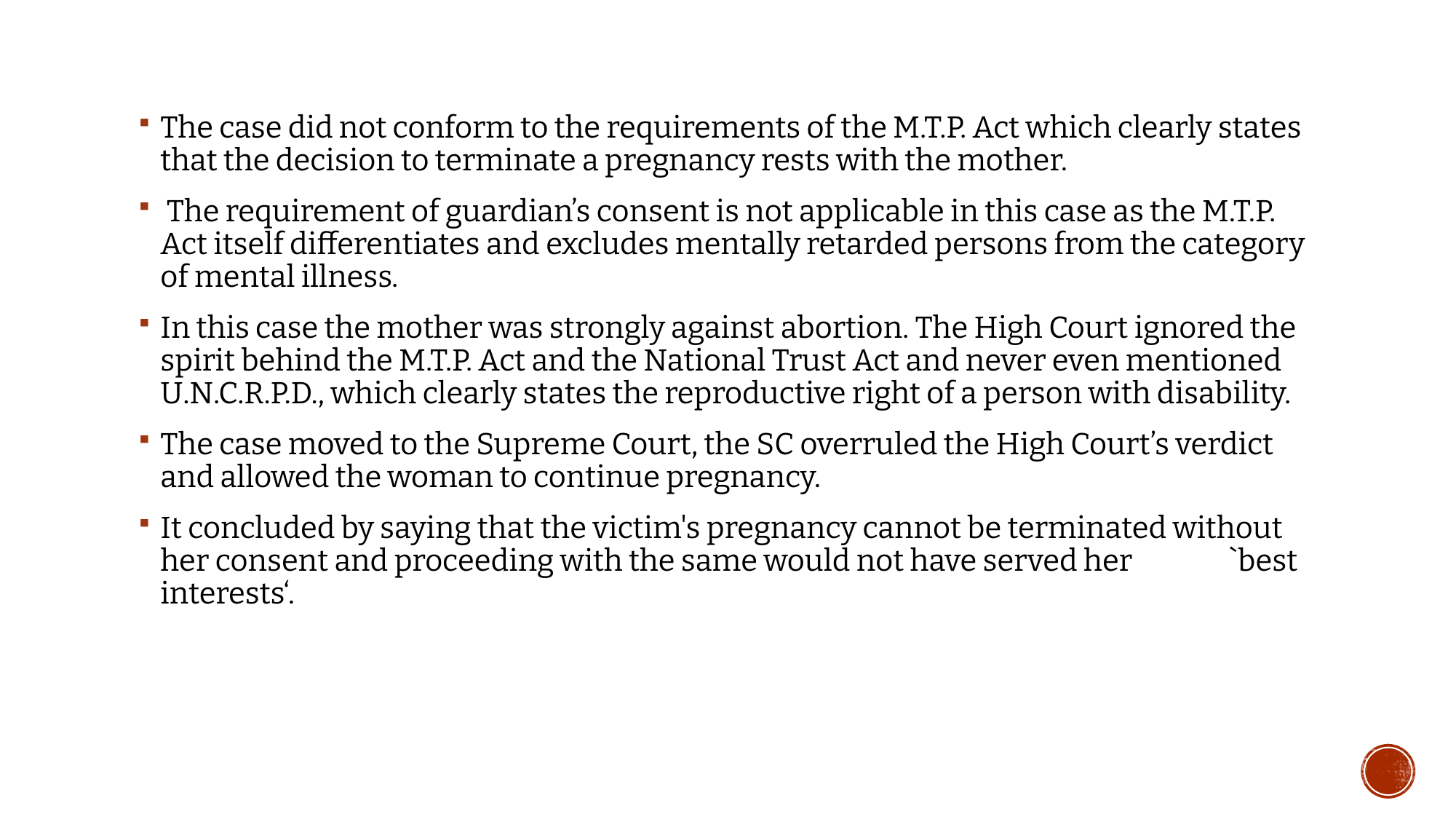

The case did not conform to the requirements of the M.T.P. Act which clearly states that the decision to terminate a pregnancy rests with the mother.
 The requirement of guardian’s consent is not applicable in this case as the M.T.P. Act itself differentiates and excludes mentally retarded persons from the category of mental illness.
In this case the mother was strongly against abortion. The High Court ignored the spirit behind the M.T.P. Act and the National Trust Act and never even mentioned U.N.C.R.P.D., which clearly states the reproductive right of a person with disability.
The case moved to the Supreme Court, the SC overruled the High Court’s verdict and allowed the woman to continue pregnancy.
It concluded by saying that the victim's pregnancy cannot be terminated without her consent and proceeding with the same would not have served her                `best interests‘.